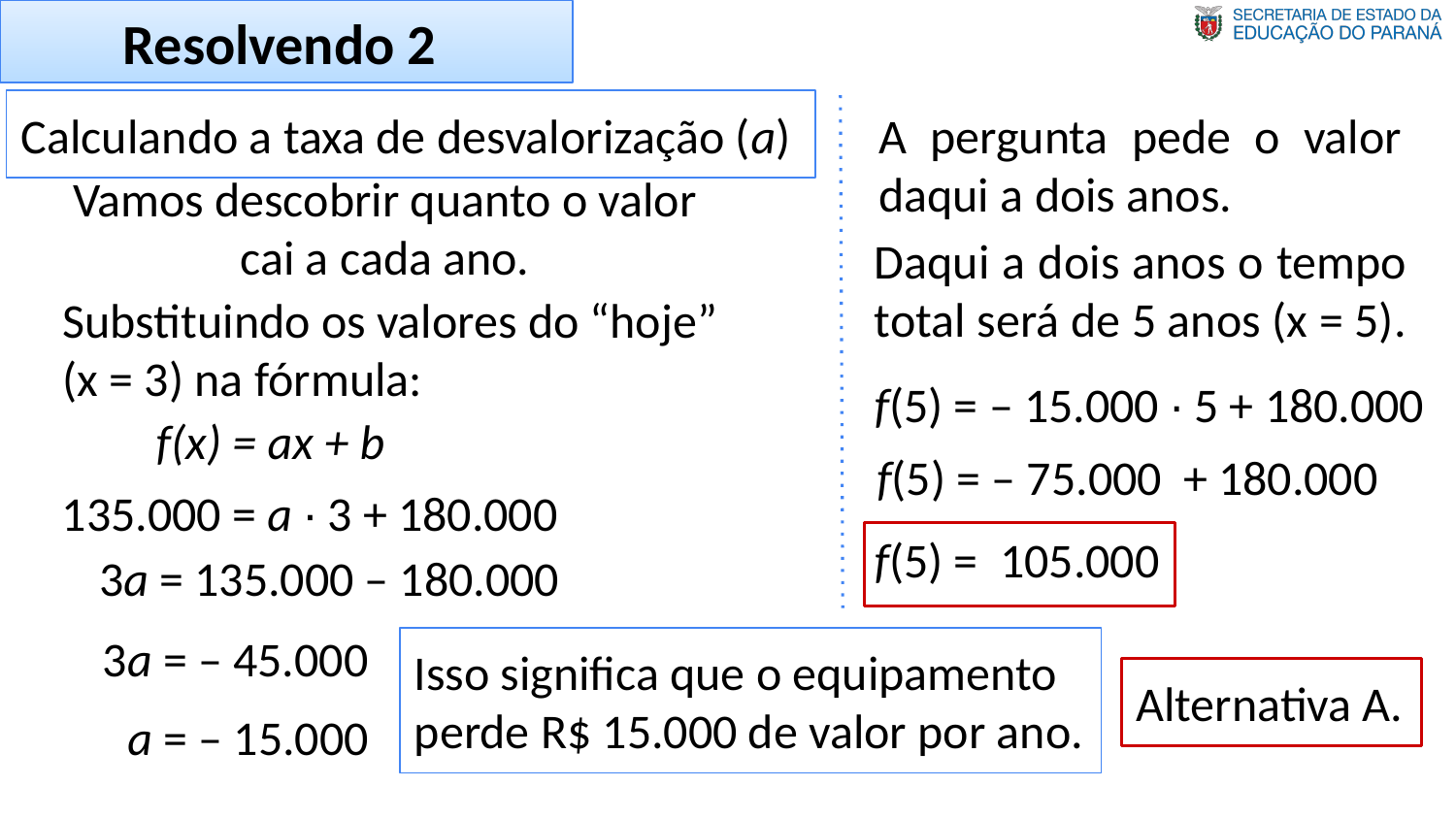

Resolvendo 2
Calculando a taxa de desvalorização (a)
A pergunta pede o valor daqui a dois anos.
Vamos descobrir quanto o valor cai a cada ano.
Daqui a dois anos o tempo total será de 5 anos (x = 5).
Substituindo os valores do “hoje” (x = 3) na fórmula:
f(5) = – 15.000 ∙ 5 + 180.000
f(x) = ax + b
f(5) = – 75.000  + 180.000
135.000 = a ∙ 3 + 180.000
f(5) =  105.000

3a = 135.000 – 180.000
3a = – 45.000
Isso significa que o equipamento perde R$ 15.000 de valor por ano.
Alternativa A.
a = – 15.000